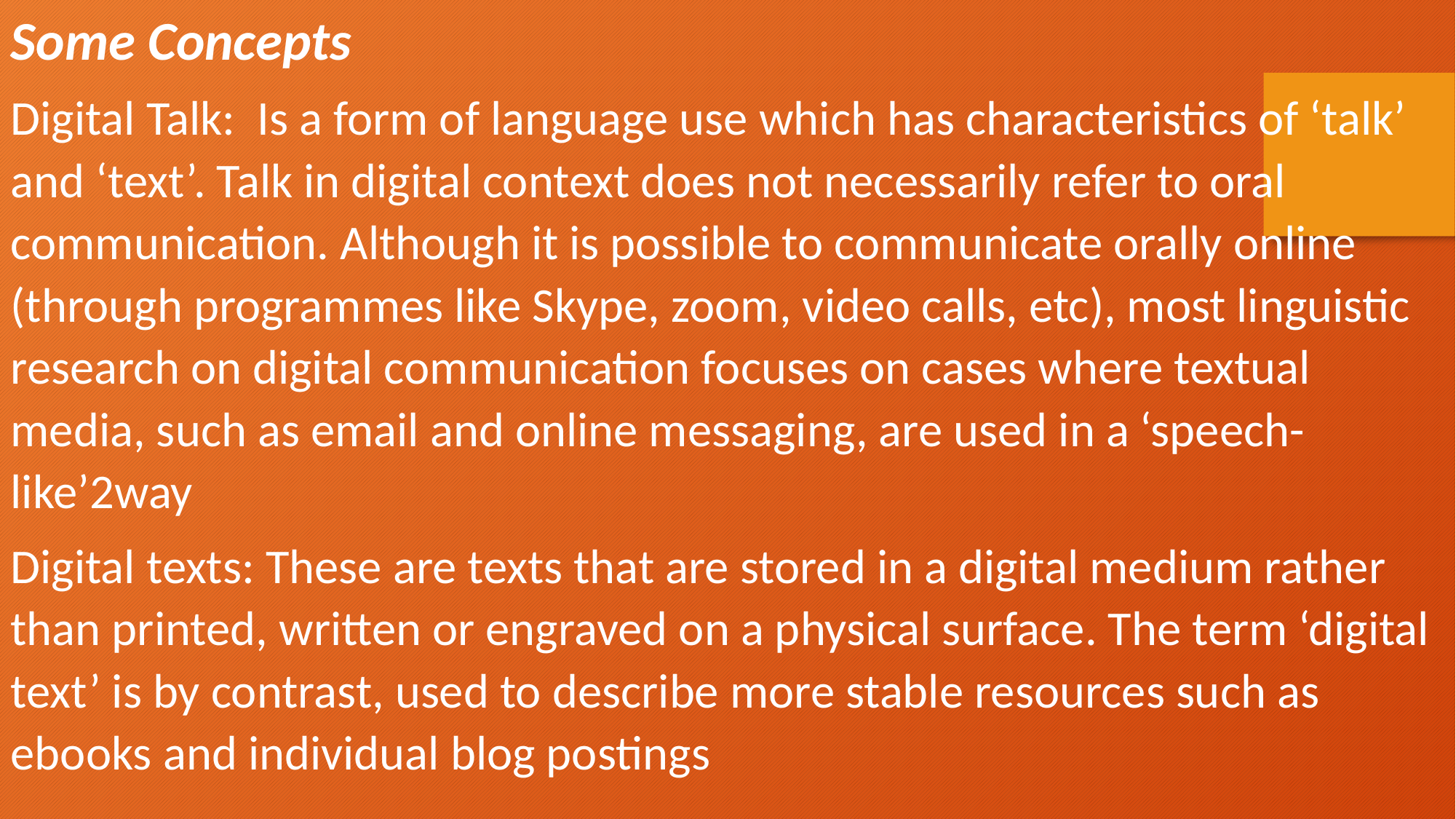

Some Concepts
Digital Talk:  Is a form of language use which has characteristics of ‘talk’ and ‘text’. Talk in digital context does not necessarily refer to oral communication. Although it is possible to communicate orally online (through programmes like Skype, zoom, video calls, etc), most linguistic research on digital communication focuses on cases where textual media, such as email and online messaging, are used in a ‘speech-like’2way
Digital texts: These are texts that are stored in a digital medium rather than printed, written or engraved on a physical surface. The term ‘digital text’ is by contrast, used to describe more stable resources such as ebooks and individual blog postings